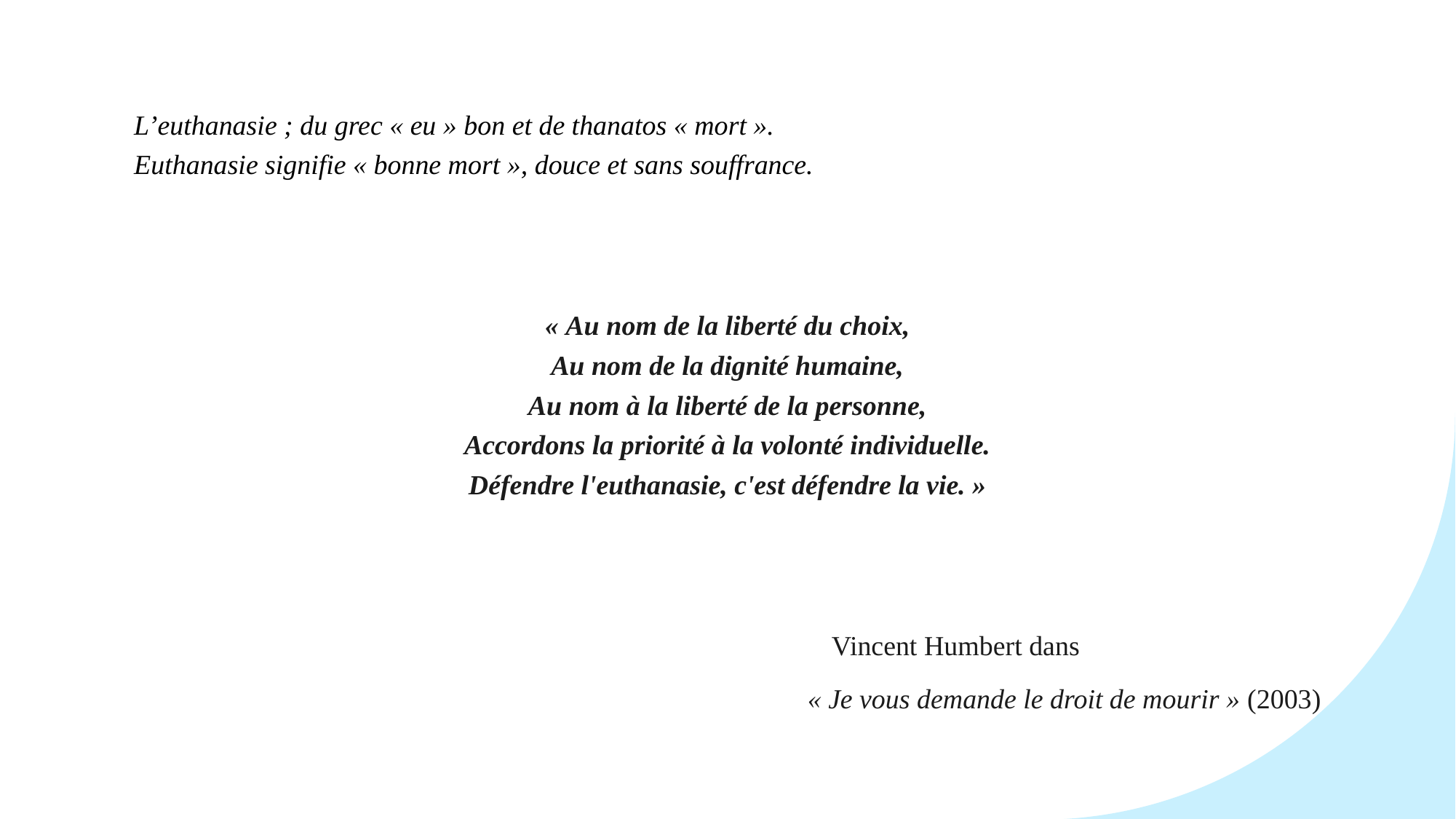

L’euthanasie ; du grec « eu » bon et de thanatos « mort ».
Euthanasie signifie « bonne mort », douce et sans souffrance.

« Au nom de la liberté du choix,
Au nom de la dignité humaine,
Au nom à la liberté de la personne,
Accordons la priorité à la volonté individuelle.
Défendre l'euthanasie, c'est défendre la vie. »

				Vincent Humbert dans
 « Je vous demande le droit de mourir » (2003)